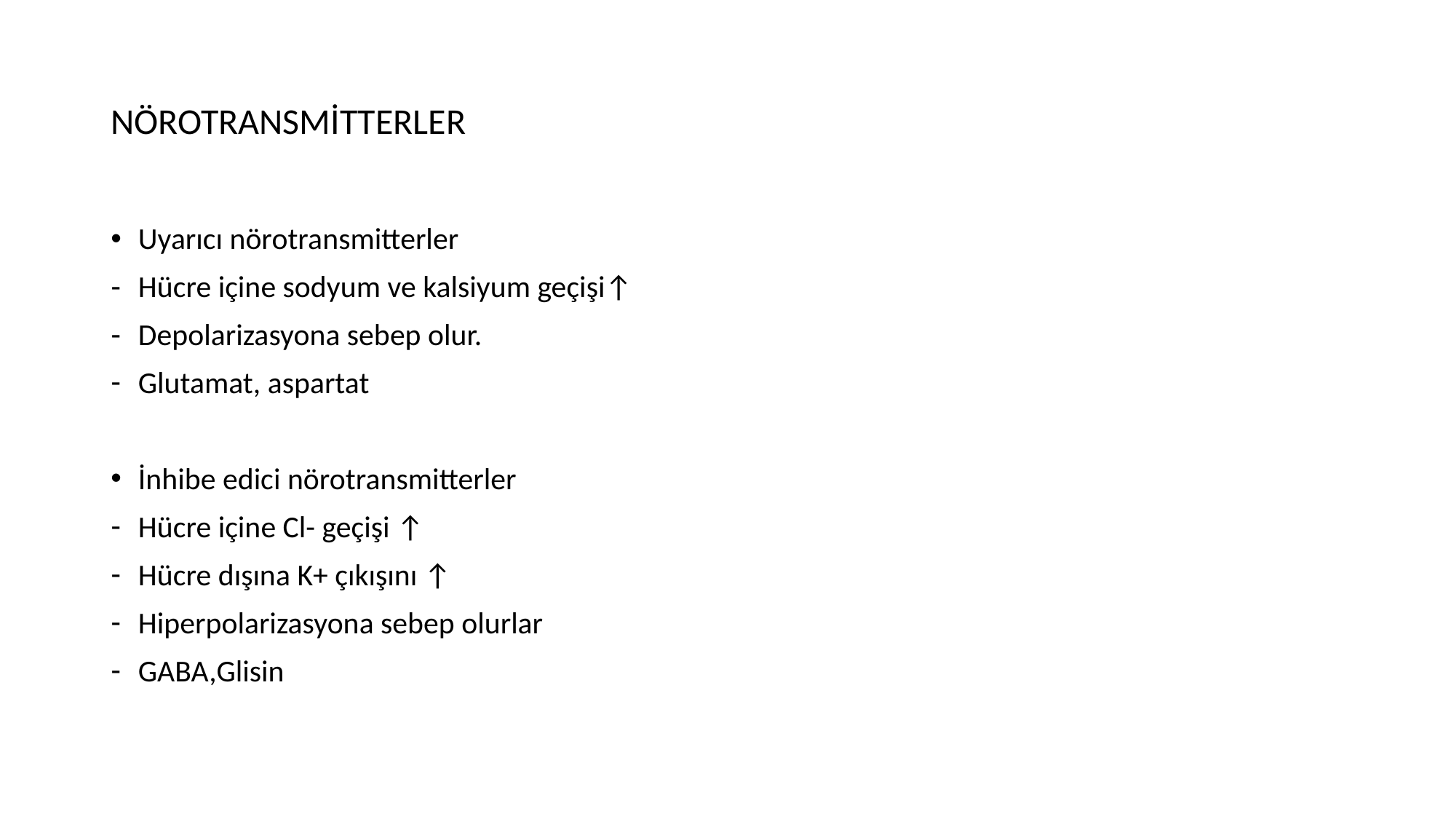

# NÖROTRANSMİTTERLER
Uyarıcı nörotransmitterler
Hücre içine sodyum ve kalsiyum geçişi↑
Depolarizasyona sebep olur.
Glutamat, aspartat

İnhibe edici nörotransmitterler
Hücre içine Cl- geçişi ↑
Hücre dışına K+ çıkışını ↑
Hiperpolarizasyona sebep olurlar
GABA,Glisin